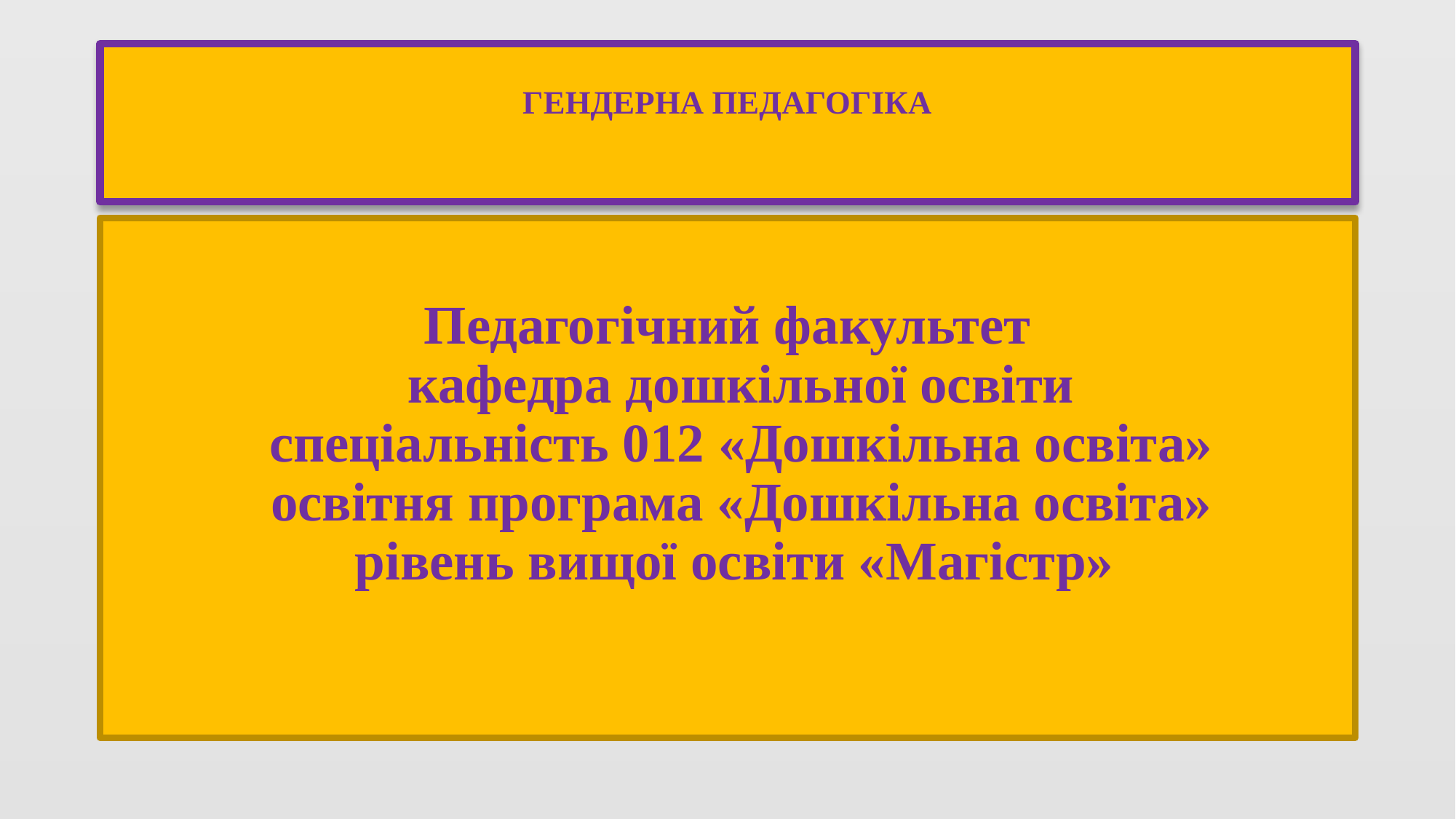

# ГЕНДЕРНА ПЕДАГОГІКА

Педагогічний факультет
кафедра дошкільної освіти
 спеціальність 012 «Дошкільна освіта»
освітня програма «Дошкільна освіта»
рівень вищої освіти «Магістр»